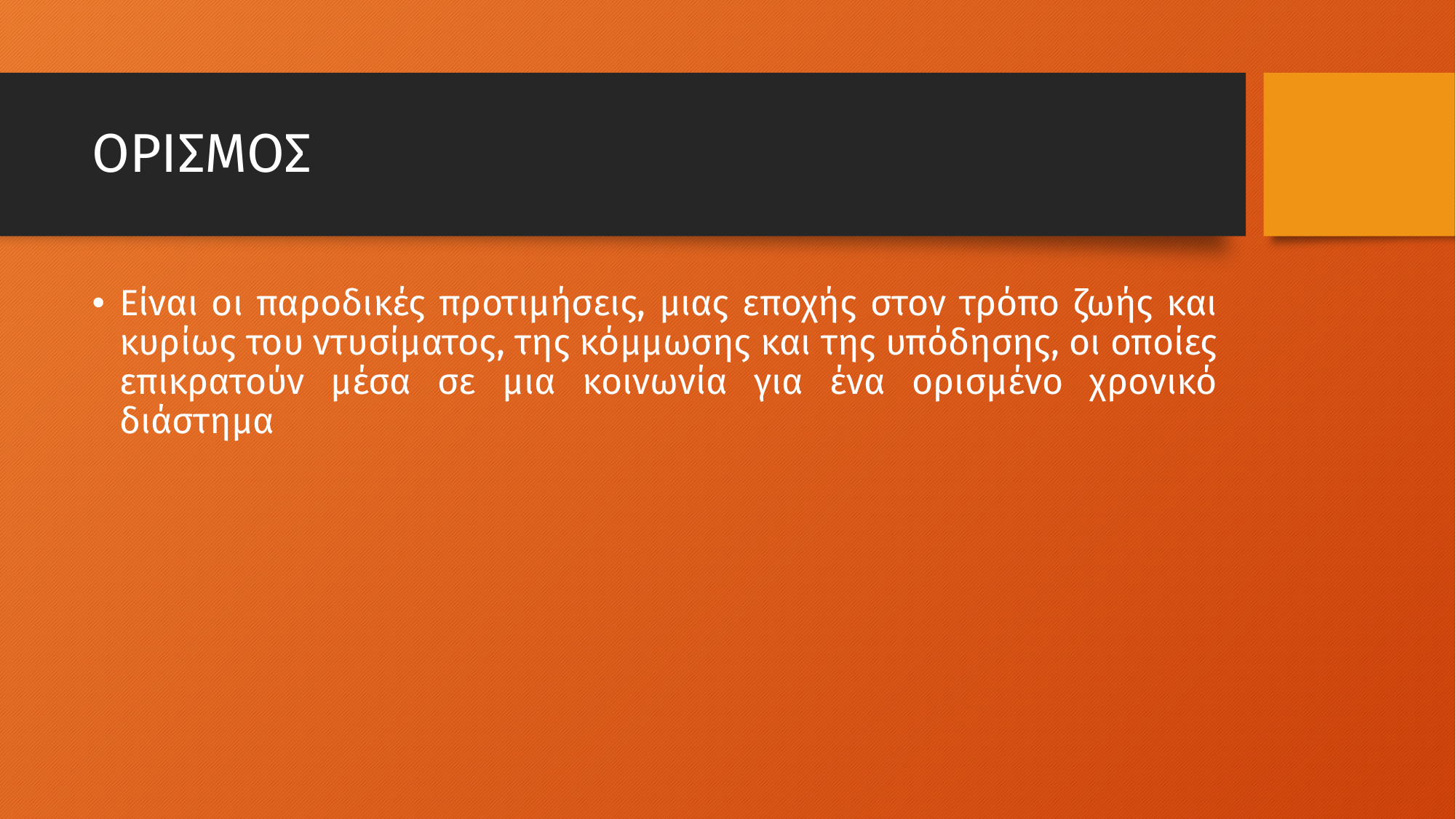

# ΟΡΙΣΜΟΣ
Είναι οι παροδικές προτιμήσεις, μιας εποχής στον τρόπο ζωής και κυρίως του ντυσίματος, της κόμμωσης και της υπόδησης, οι οποίες επικρατούν μέσα σε μια κοινωνία για ένα ορισμένο χρονικό διάστημα